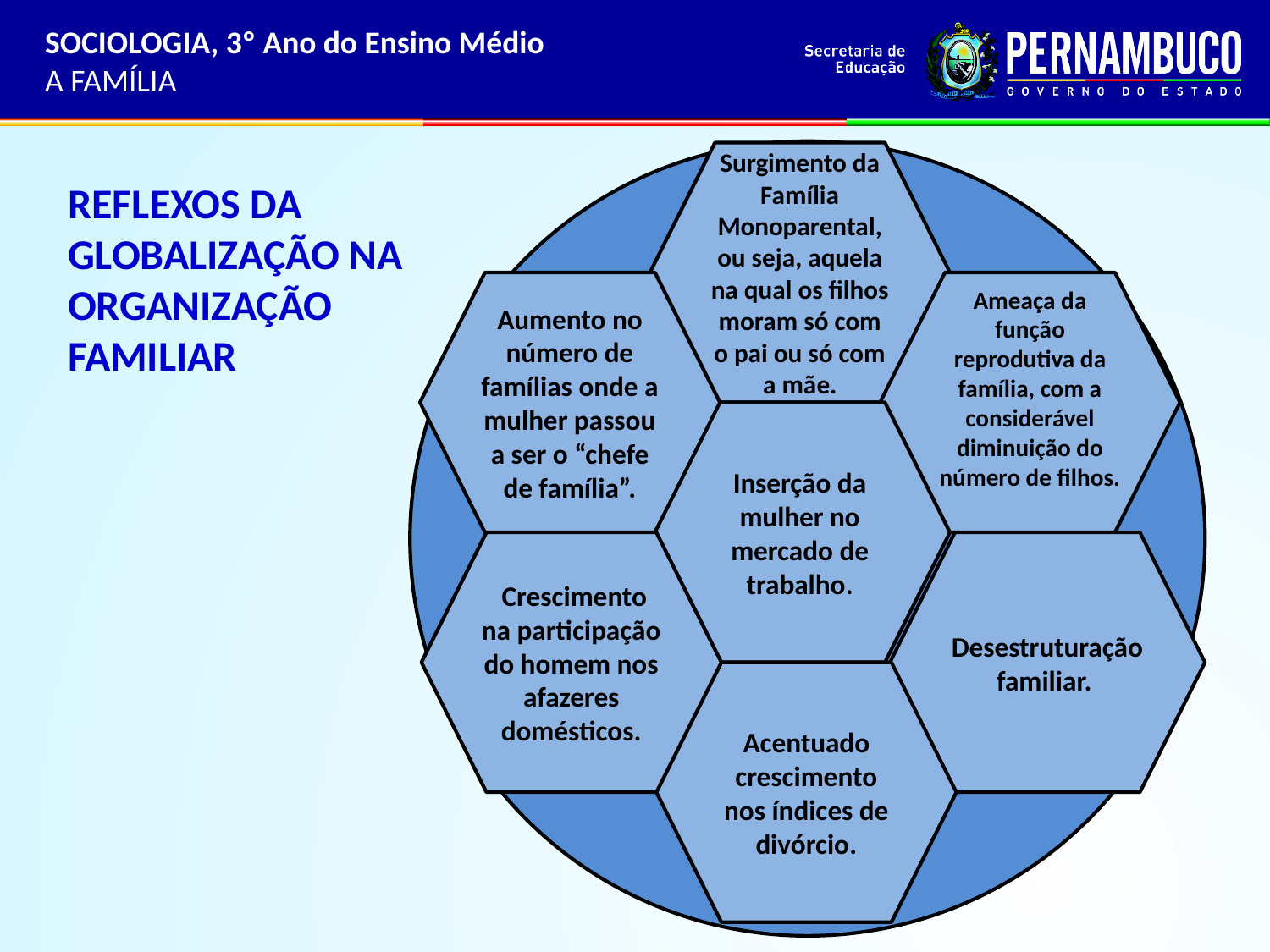

SOCIOLOGIA, 3º Ano do Ensino Médio
A FAMÍLIA

Surgimento da Família Monoparental, ou seja, aquela na qual os filhos moram só com o pai ou só com a mãe.
REFLEXOS DA GLOBALIZAÇÃO NA ORGANIZAÇÃO FAMILIAR
Aumento no número de famílias onde a mulher passou a ser o “chefe de família”.
Ameaça da função reprodutiva da família, com a considerável diminuição do número de filhos.

Inserção da mulher no mercado de trabalho.
 Crescimento na participação do homem nos afazeres domésticos.
Desestruturação familiar.
Acentuado crescimento nos índices de divórcio.